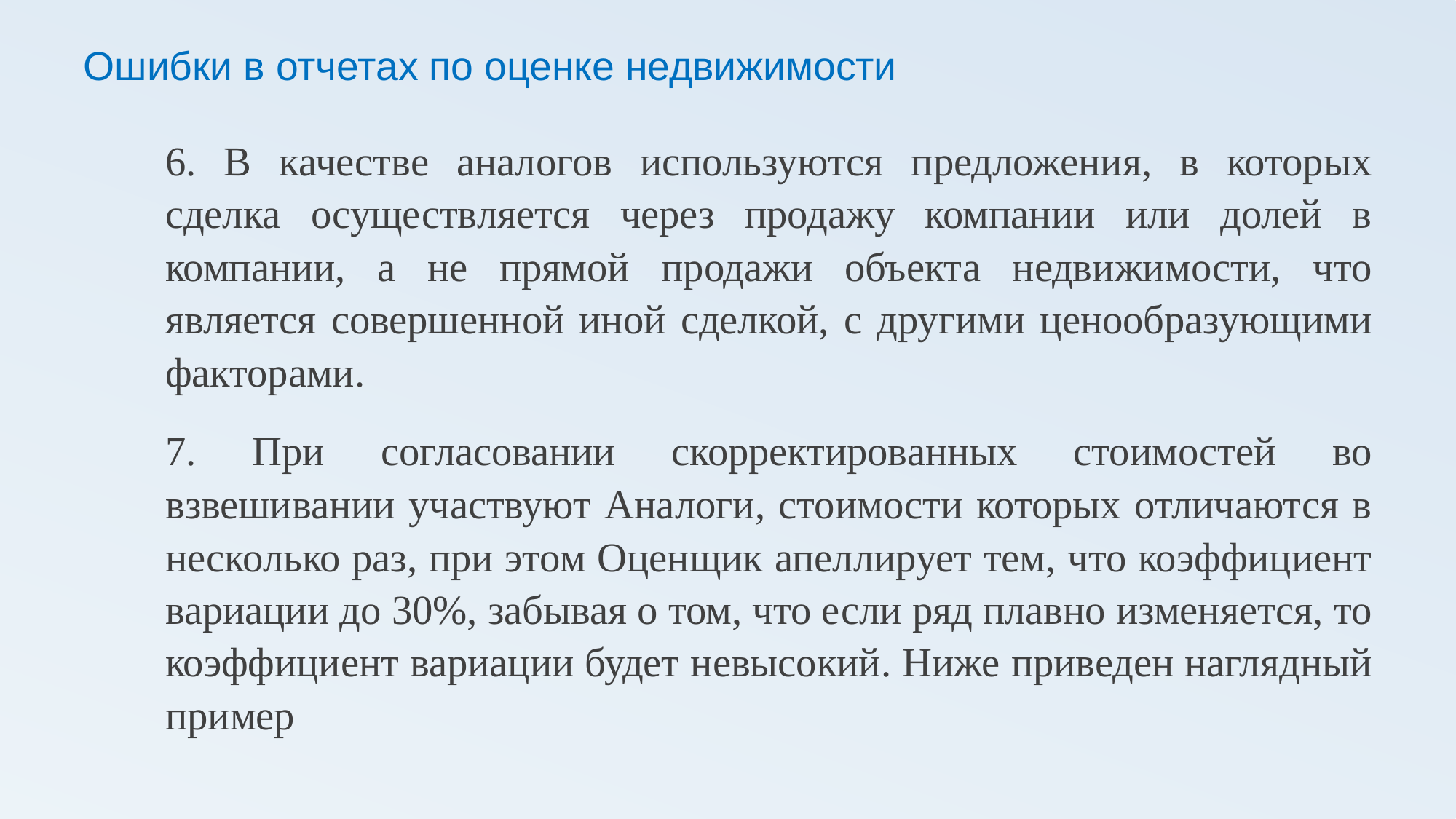

# Ошибки в отчетах по оценке недвижимости
6. В качестве аналогов используются предложения, в которых сделка осуществляется через продажу компании или долей в компании, а не прямой продажи объекта недвижимости, что является совершенной иной сделкой, с другими ценообразующими факторами.
7. При согласовании скорректированных стоимостей во взвешивании участвуют Аналоги, стоимости которых отличаются в несколько раз, при этом Оценщик апеллирует тем, что коэффициент вариации до 30%, забывая о том, что если ряд плавно изменяется, то коэффициент вариации будет невысокий. Ниже приведен наглядный пример